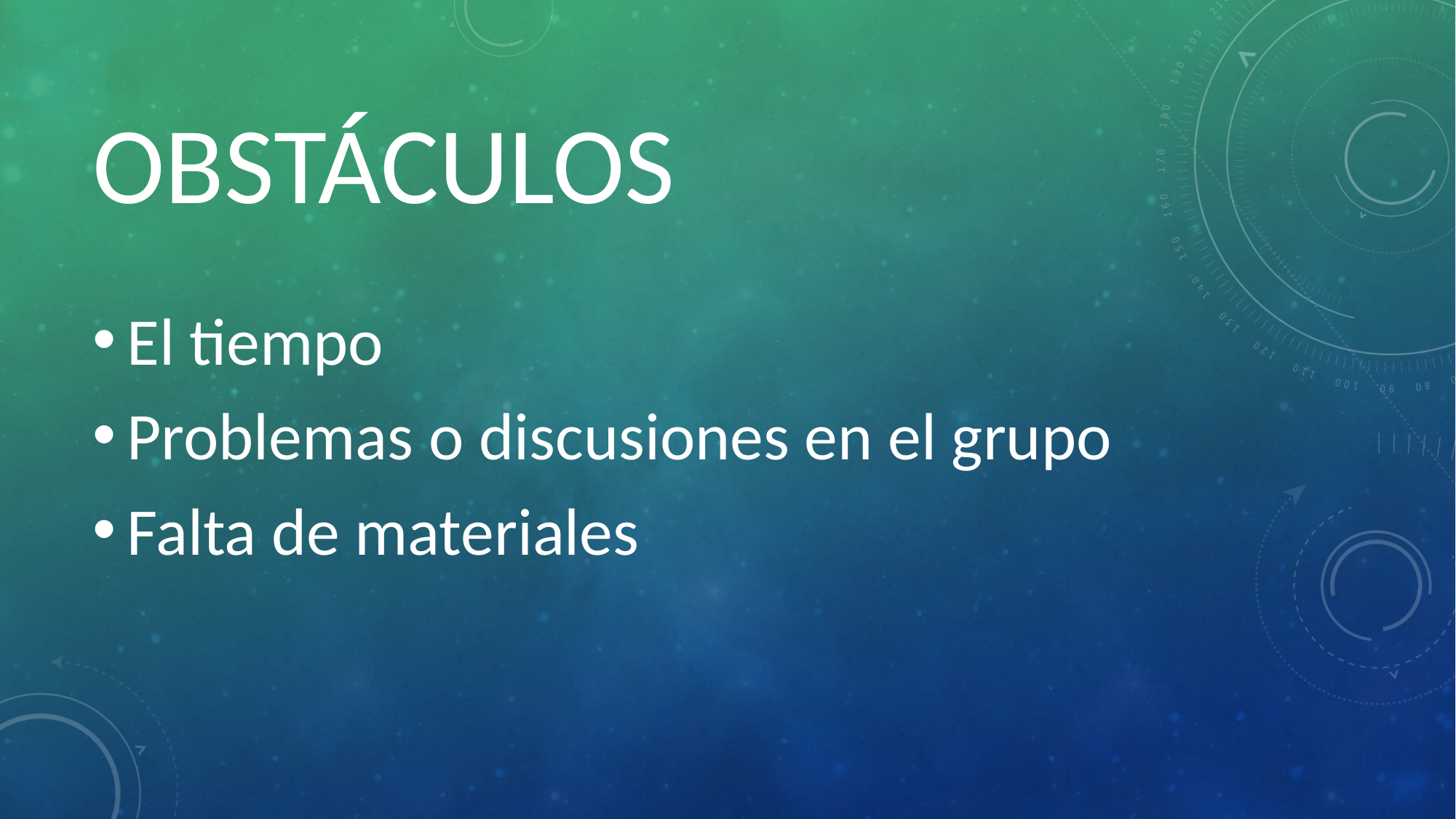

# obstáculos
El tiempo
Problemas o discusiones en el grupo
Falta de materiales